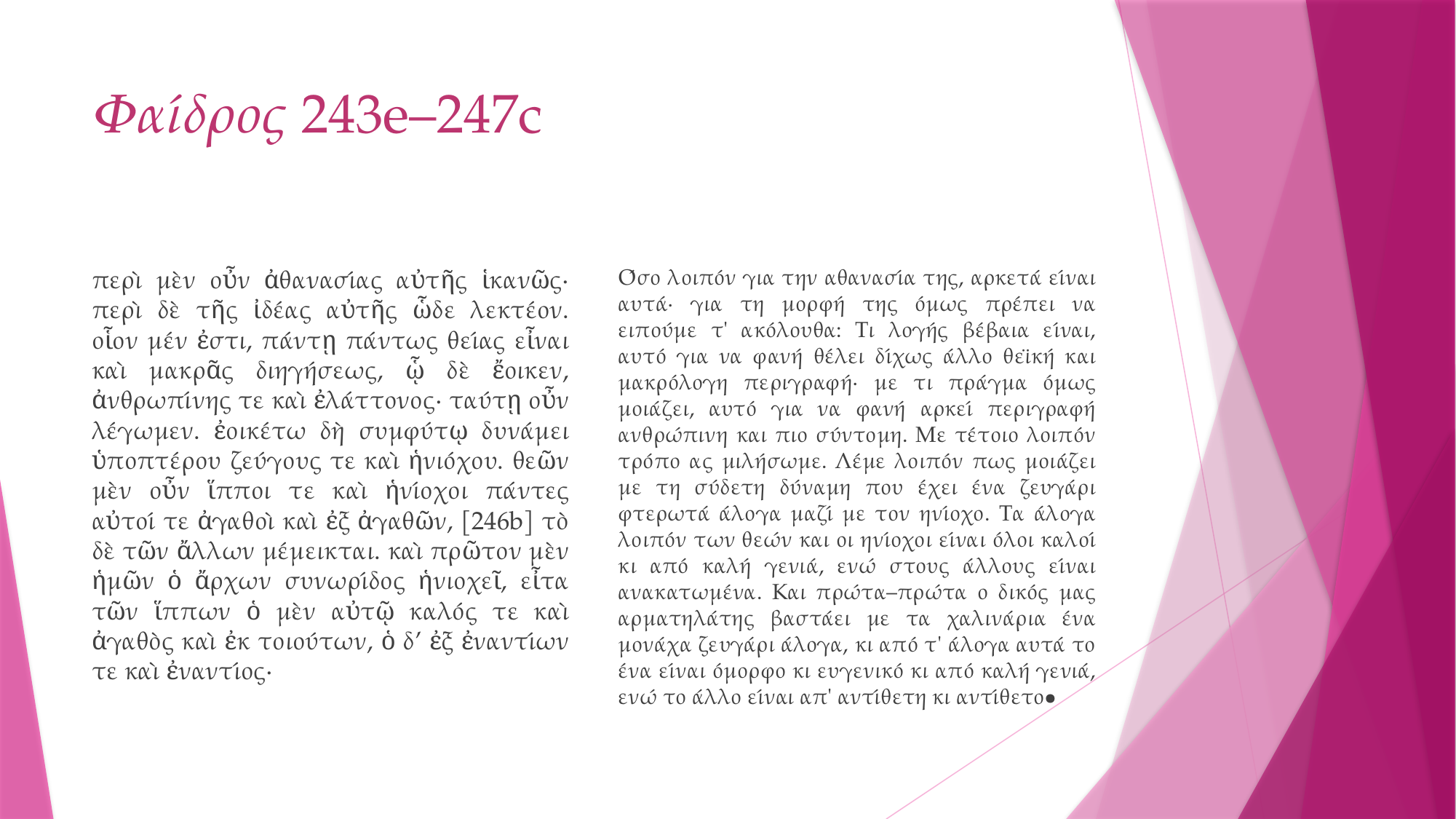

# Φαίδρος 243e–247c
περὶ μὲν οὖν ἀθανασίας αὐτῆς ἱκανῶς· περὶ δὲ τῆς ἰδέας αὐτῆς ὧδε λεκτέον. οἷον μέν ἐστι, πάντῃ πάντως θείας εἶναι καὶ μακρᾶς διηγήσεως, ᾧ δὲ ἔοικεν, ἀνθρωπίνης τε καὶ ἐλάττονος· ταύτῃ οὖν λέγωμεν. ἐοικέτω δὴ συμφύτῳ δυνάμει ὑποπτέρου ζεύγους τε καὶ ἡνιόχου. θεῶν μὲν οὖν ἵπποι τε καὶ ἡνίοχοι πάντες αὐτοί τε ἀγαθοὶ καὶ ἐξ ἀγαθῶν, [246b] τὸ δὲ τῶν ἄλλων μέμεικται. καὶ πρῶτον μὲν ἡμῶν ὁ ἄρχων συνωρίδος ἡνιοχεῖ, εἶτα τῶν ἵππων ὁ μὲν αὐτῷ καλός τε καὶ ἀγαθὸς καὶ ἐκ τοιούτων, ὁ δ’ ἐξ ἐναντίων τε καὶ ἐναντίος·
Όσο λοιπόν για την αθανασία της, αρκετά είναι αυτά· για τη μορφή της όμως πρέπει να ειπούμε τ' ακόλουθα: Τι λογής βέβαια είναι, αυτό για να φανή θέλει δίχως άλλο θεϊκή και μακρόλογη περιγραφή· με τι πράγμα όμως μοιάζει, αυτό για να φανή αρκεί περιγραφή ανθρώπινη και πιο σύντομη. Με τέτοιο λοιπόν τρόπο ας μιλήσωμε. Λέμε λοιπόν πως μοιάζει με τη σύδετη δύναμη που έχει ένα ζευγάρι φτερωτά άλογα μαζί με τον ηνίοχο. Τα άλογα λοιπόν των θεών και οι ηνίοχοι είναι όλοι καλοί κι από καλή γενιά, ενώ στους άλλους είναι ανακατωμένα. Και πρώτα–πρώτα ο δικός μας αρματηλάτης βαστάει με τα χαλινάρια ένα μονάχα ζευγάρι άλογα, κι από τ' άλογα αυτά το ένα είναι όμορφο κι ευγενικό κι από καλή γενιά, ενώ το άλλο είναι απ' αντίθετη κι αντίθετο∙